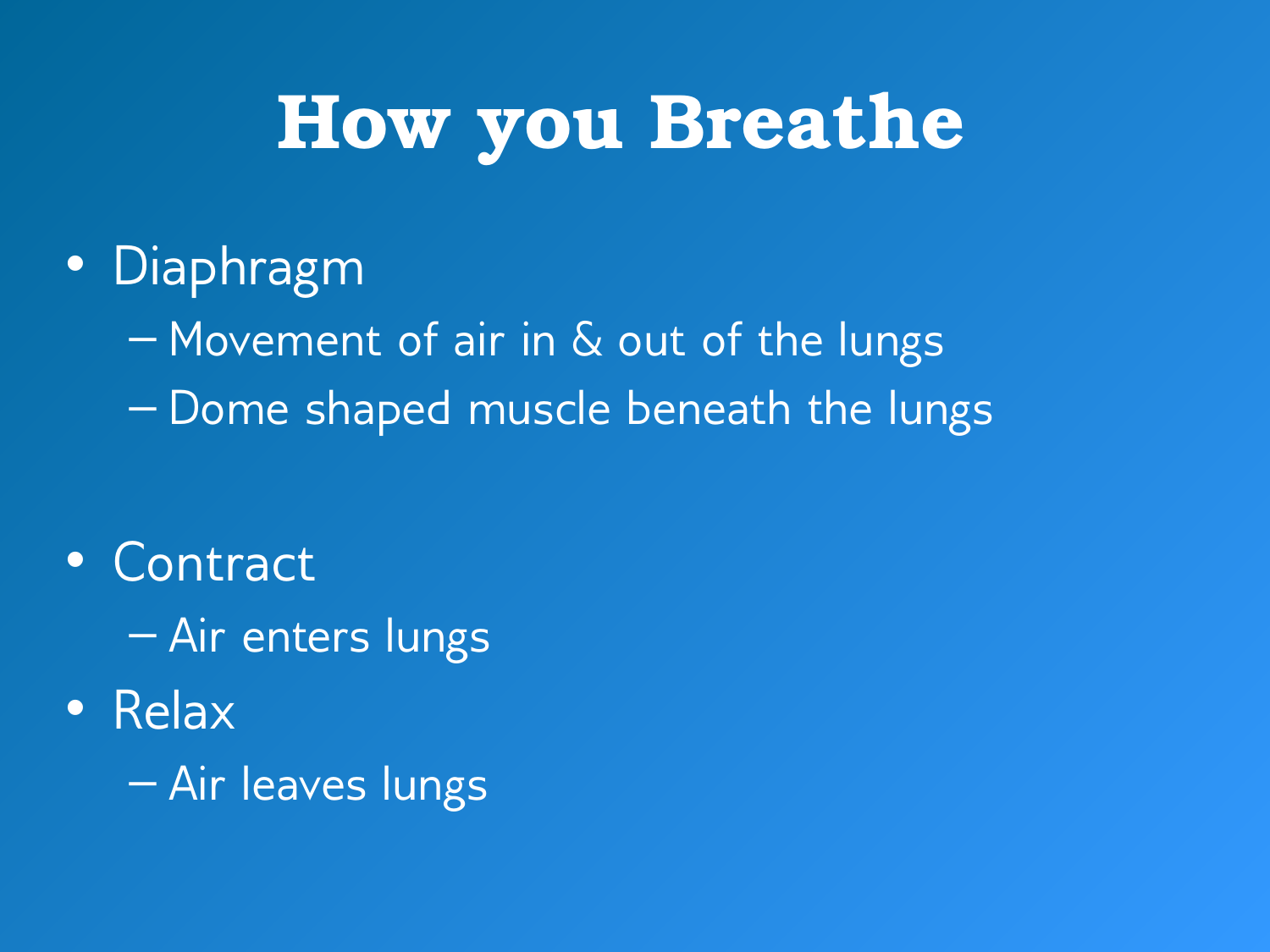

# How you Breathe
Diaphragm
Movement of air in & out of the lungs
Dome shaped muscle beneath the lungs

Contract
Air enters lungs
Relax
Air leaves lungs